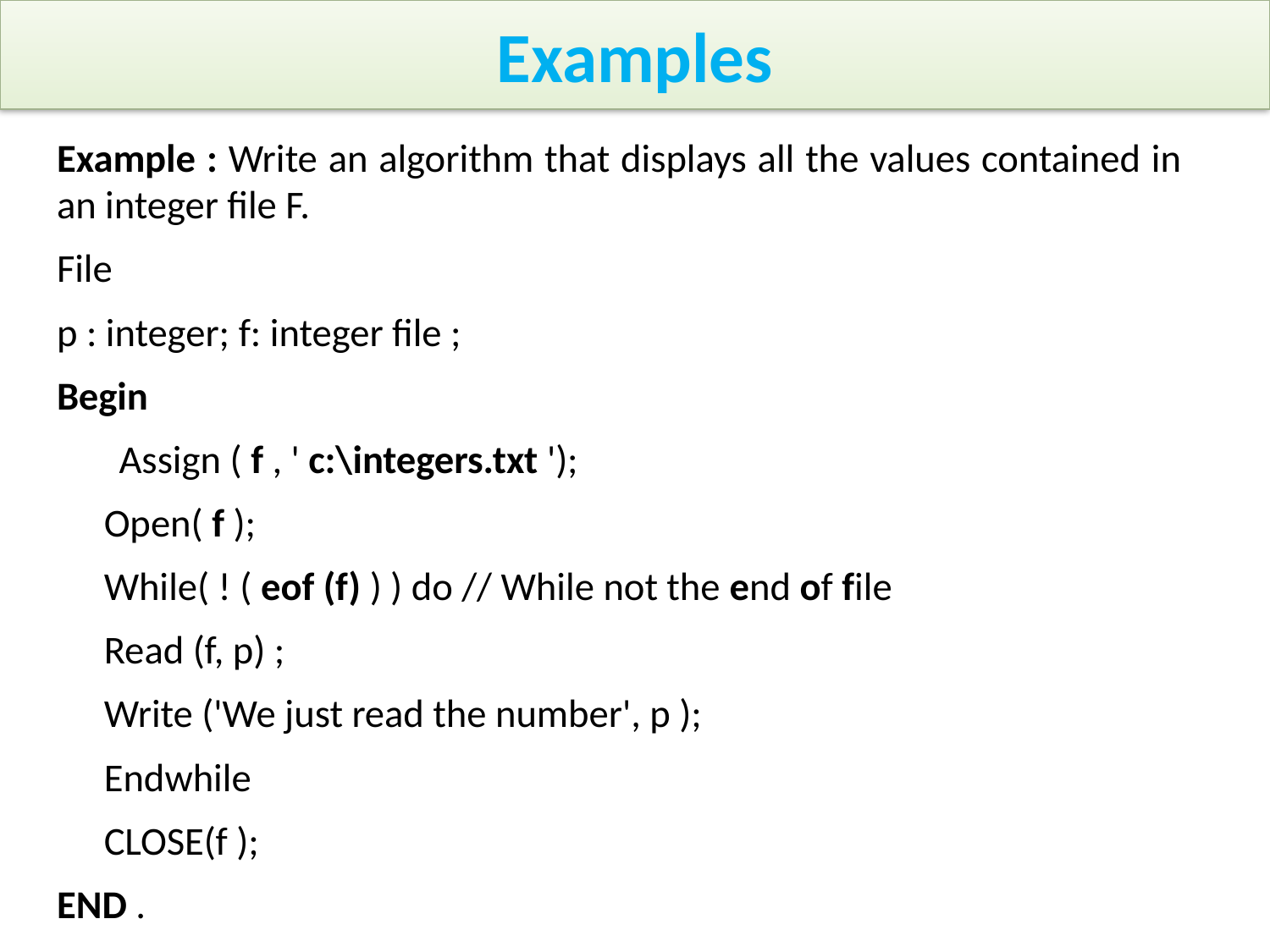

# Examples

Example : Write an algorithm that displays all the values contained in an integer file F.
File
p : integer; f: integer file ;
Begin
       Assign ( f , ' c:\integers.txt ');
Open( f );
While( ! ( eof (f) ) ) do // While not the end of file
	Read (f, p) ;
	Write ('We just read the number', p );
Endwhile
CLOSE(f );
END .